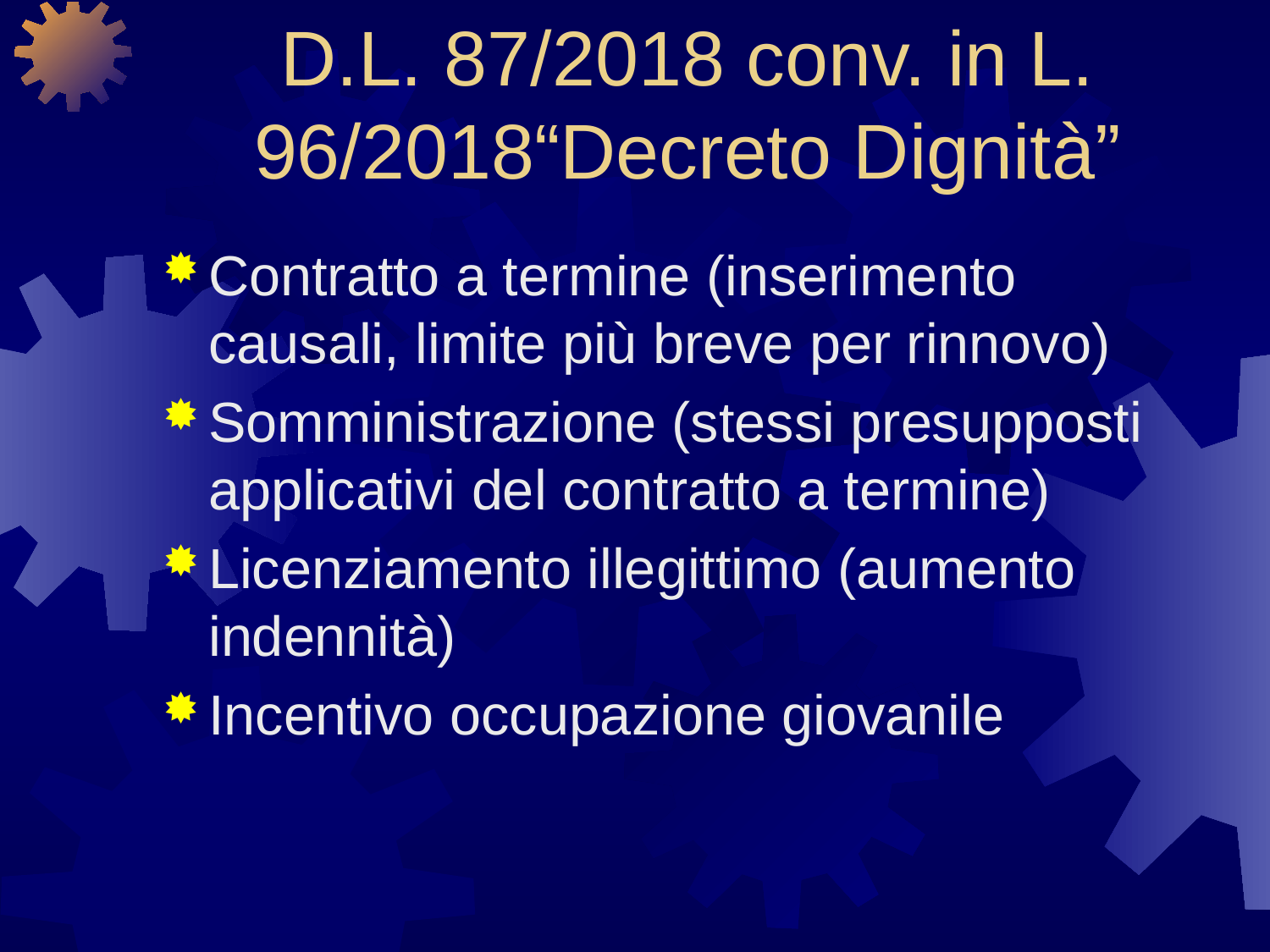

# D.L. 87/2018 conv. in L. 96/2018“Decreto Dignità”
Contratto a termine (inserimento causali, limite più breve per rinnovo)
Somministrazione (stessi presupposti applicativi del contratto a termine)
Licenziamento illegittimo (aumento indennità)
Incentivo occupazione giovanile